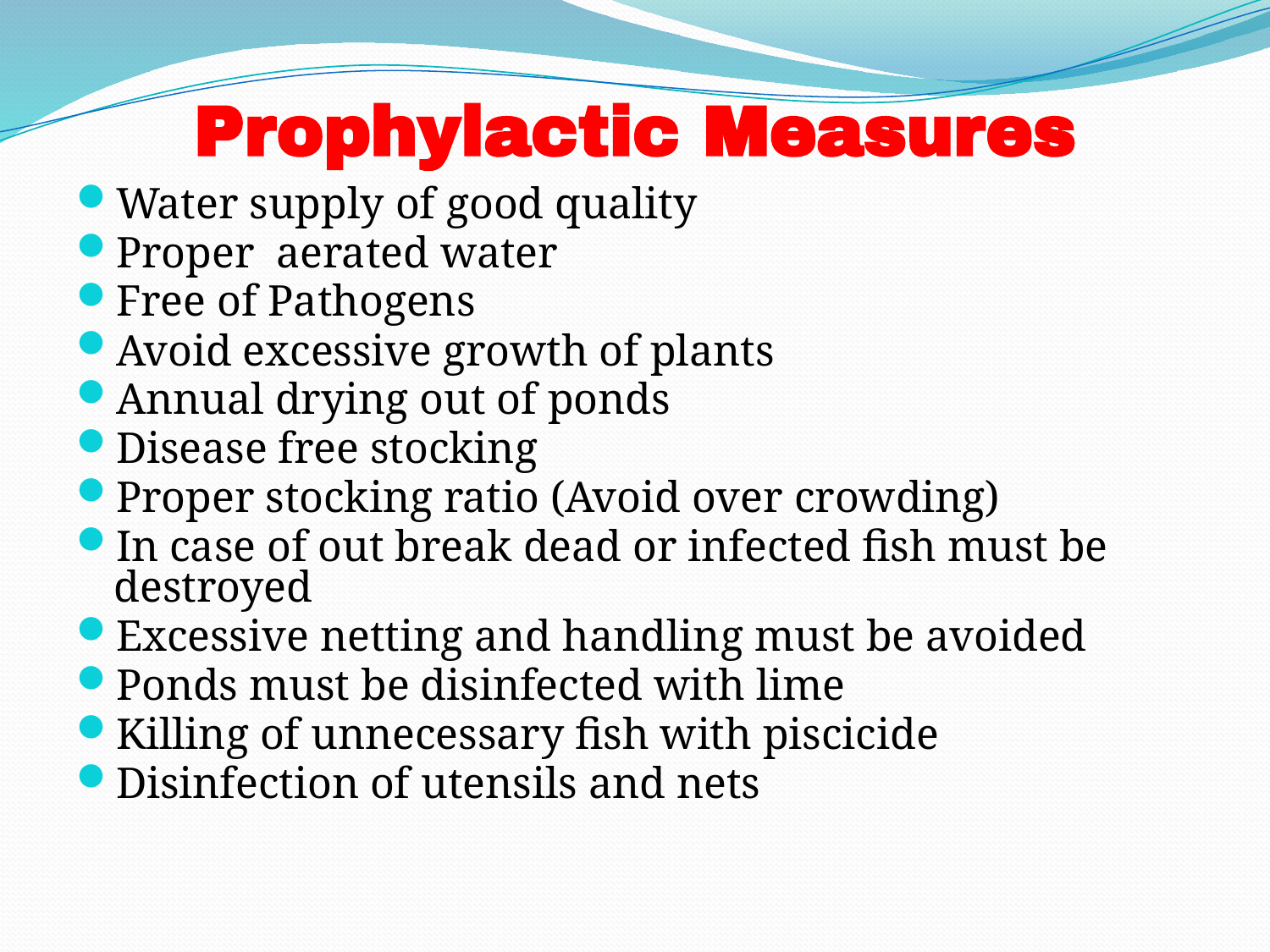

# Prophylactic Measures
Water supply of good quality
Proper  aerated water
Free of Pathogens
Avoid excessive growth of plants
Annual drying out of ponds
Disease free stocking
Proper stocking ratio (Avoid over crowding)
In case of out break dead or infected fish must be destroyed
Excessive netting and handling must be avoided
Ponds must be disinfected with lime
Killing of unnecessary fish with piscicide
Disinfection of utensils and nets